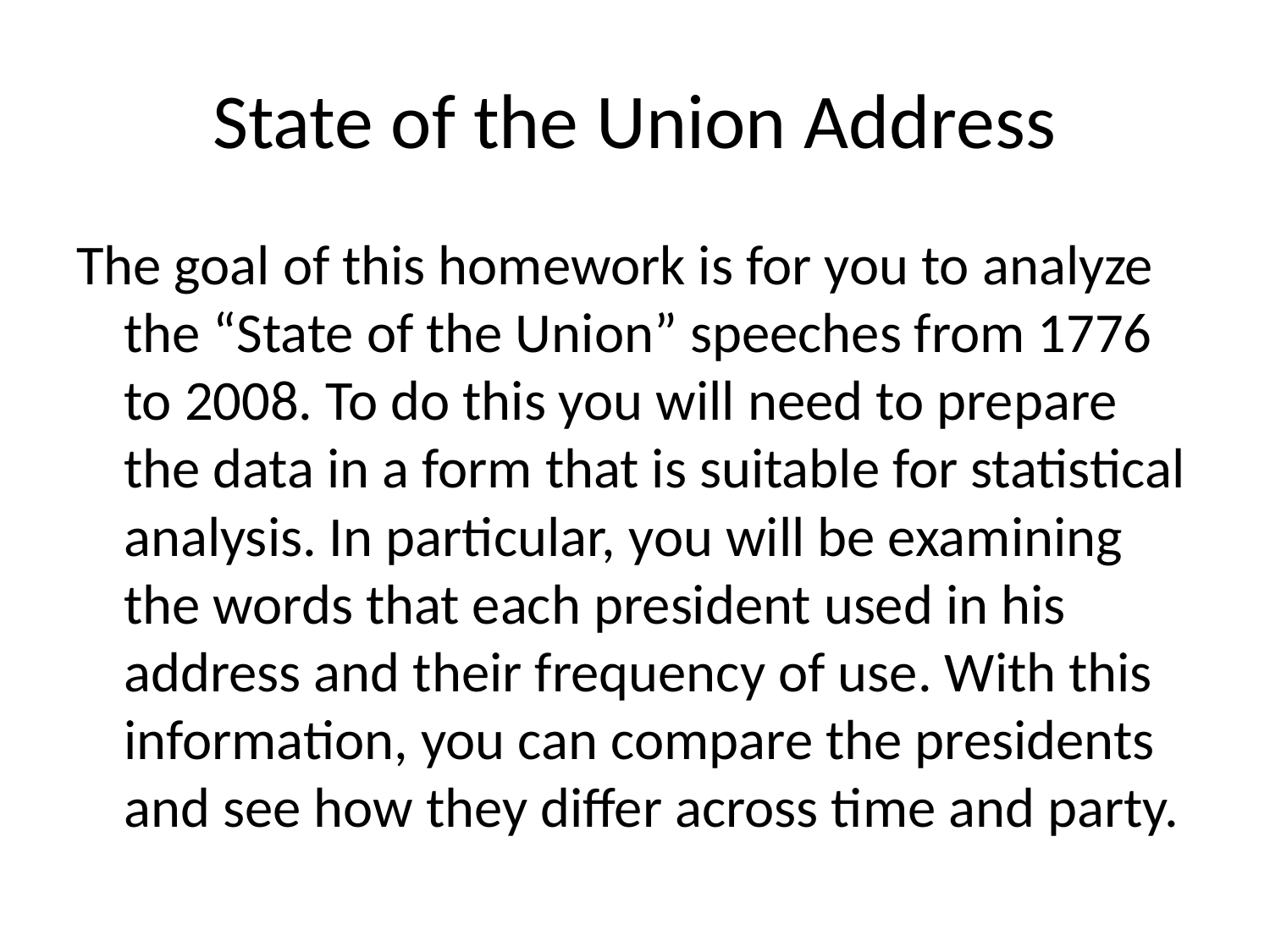

# State of the Union Address
The goal of this homework is for you to analyze the “State of the Union” speeches from 1776 to 2008. To do this you will need to prepare the data in a form that is suitable for statistical analysis. In particular, you will be examining the words that each president used in his address and their frequency of use. With this information, you can compare the presidents and see how they differ across time and party.